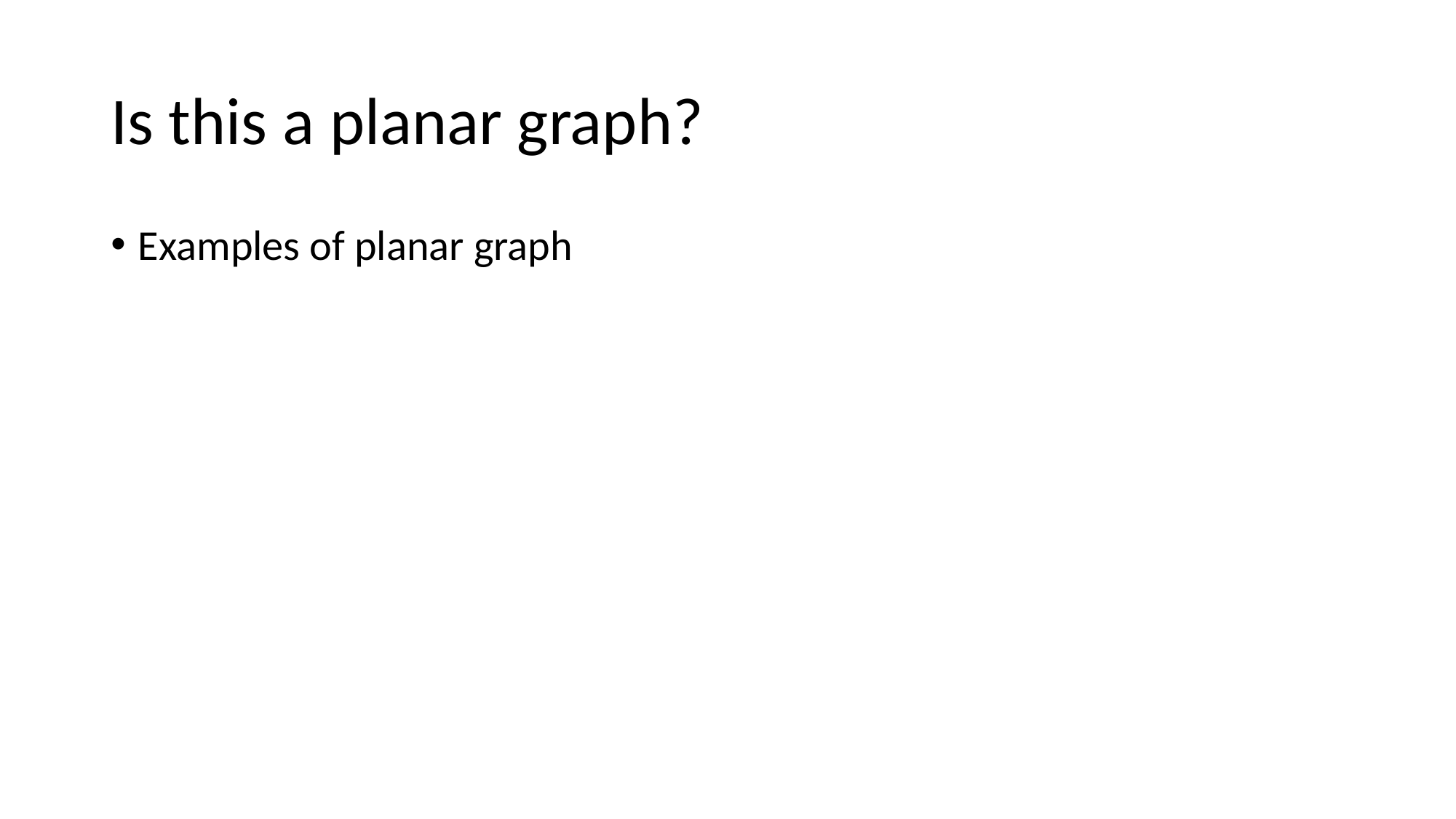

# Is this a planar graph?
Examples of planar graph